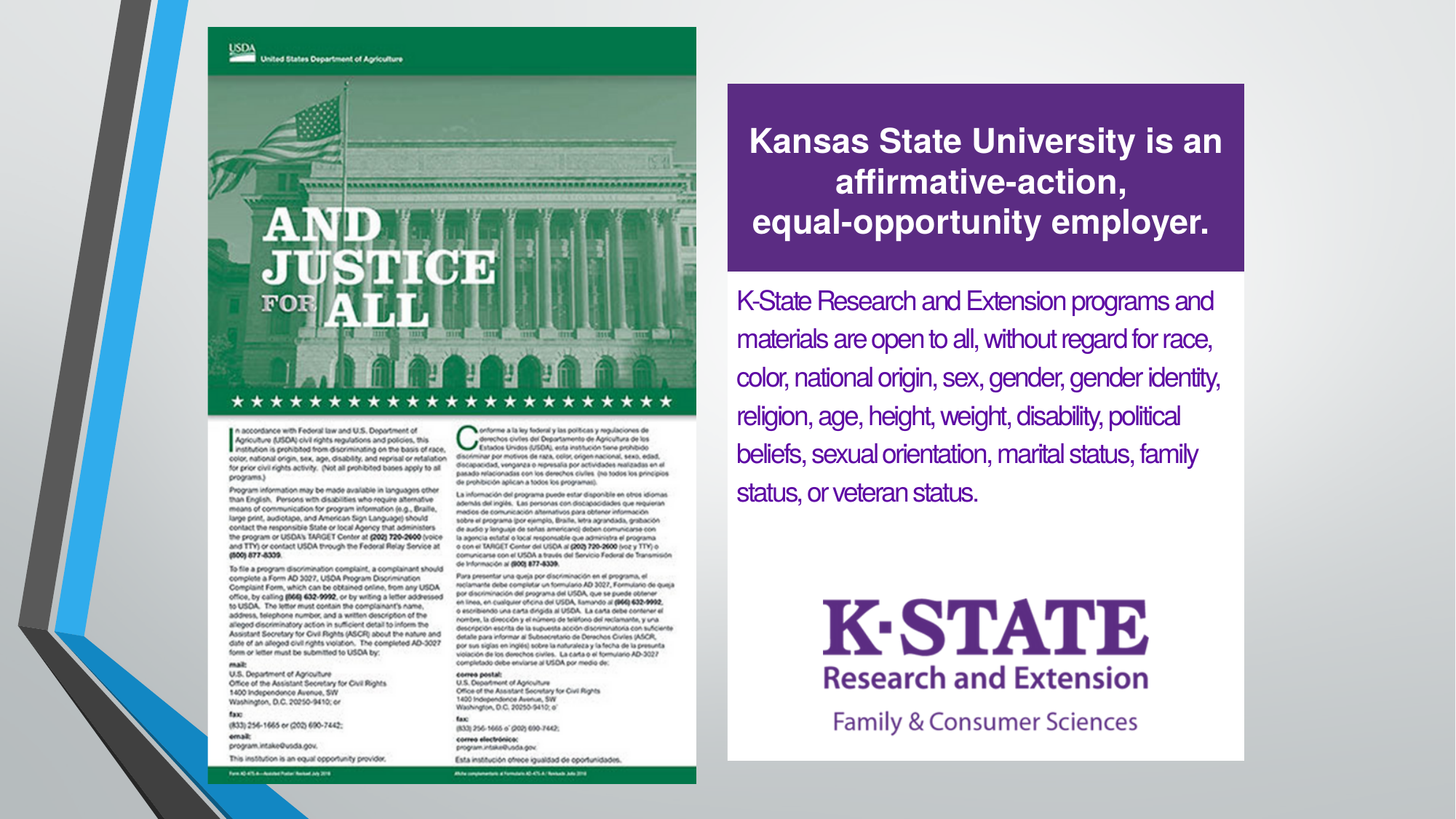

Kansas State University is an affirmative-action,
equal-opportunity employer.

K-State Research and Extension programs and materials are open to all, without regard for race, color, national origin, sex, gender, gender identity, religion, age, height, weight, disability, political beliefs, sexual orientation, marital status, family status, or veteran status.